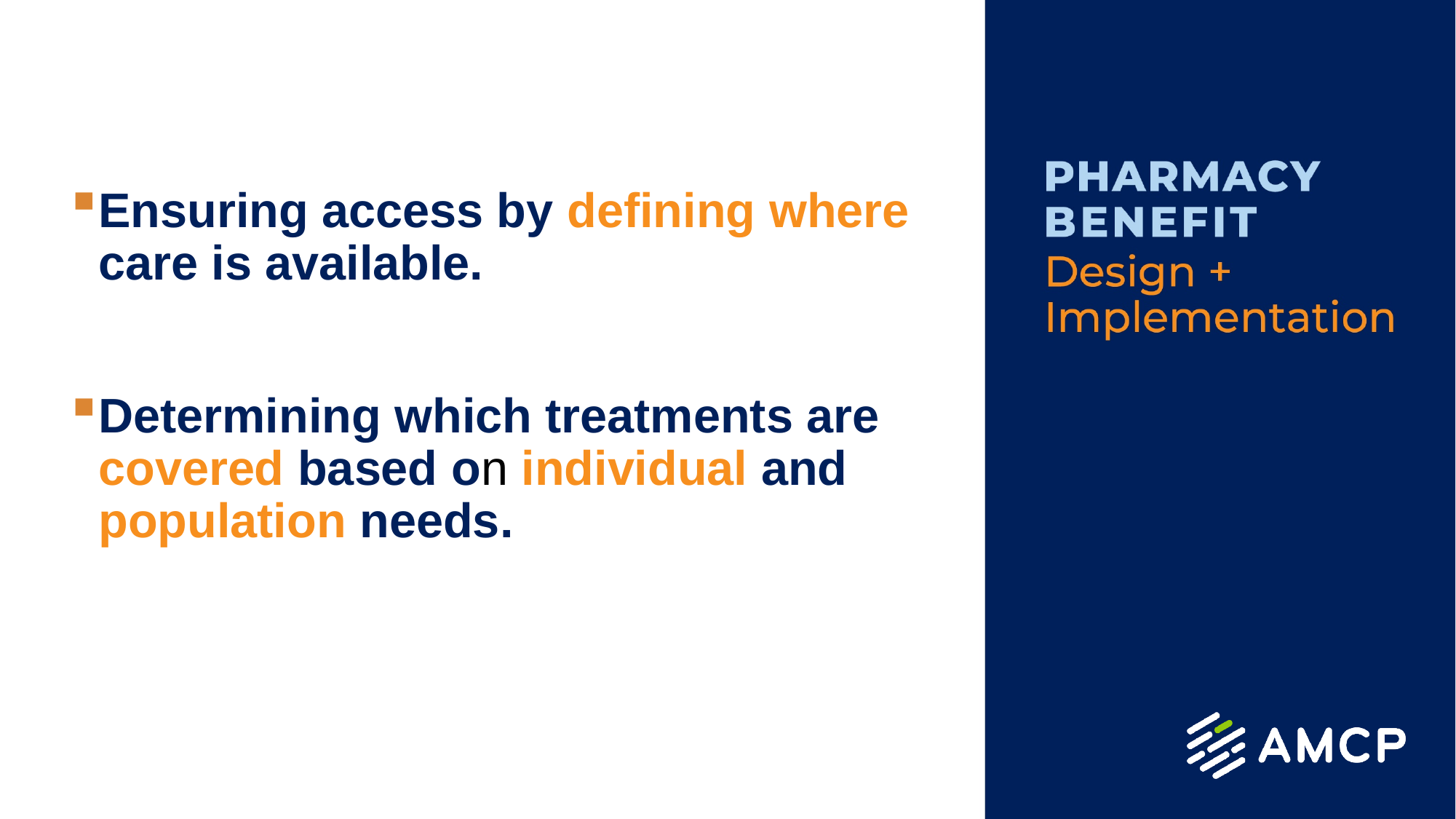

Ensuring access by defining where care is available.

Determining which treatments are covered based on individual and population needs.